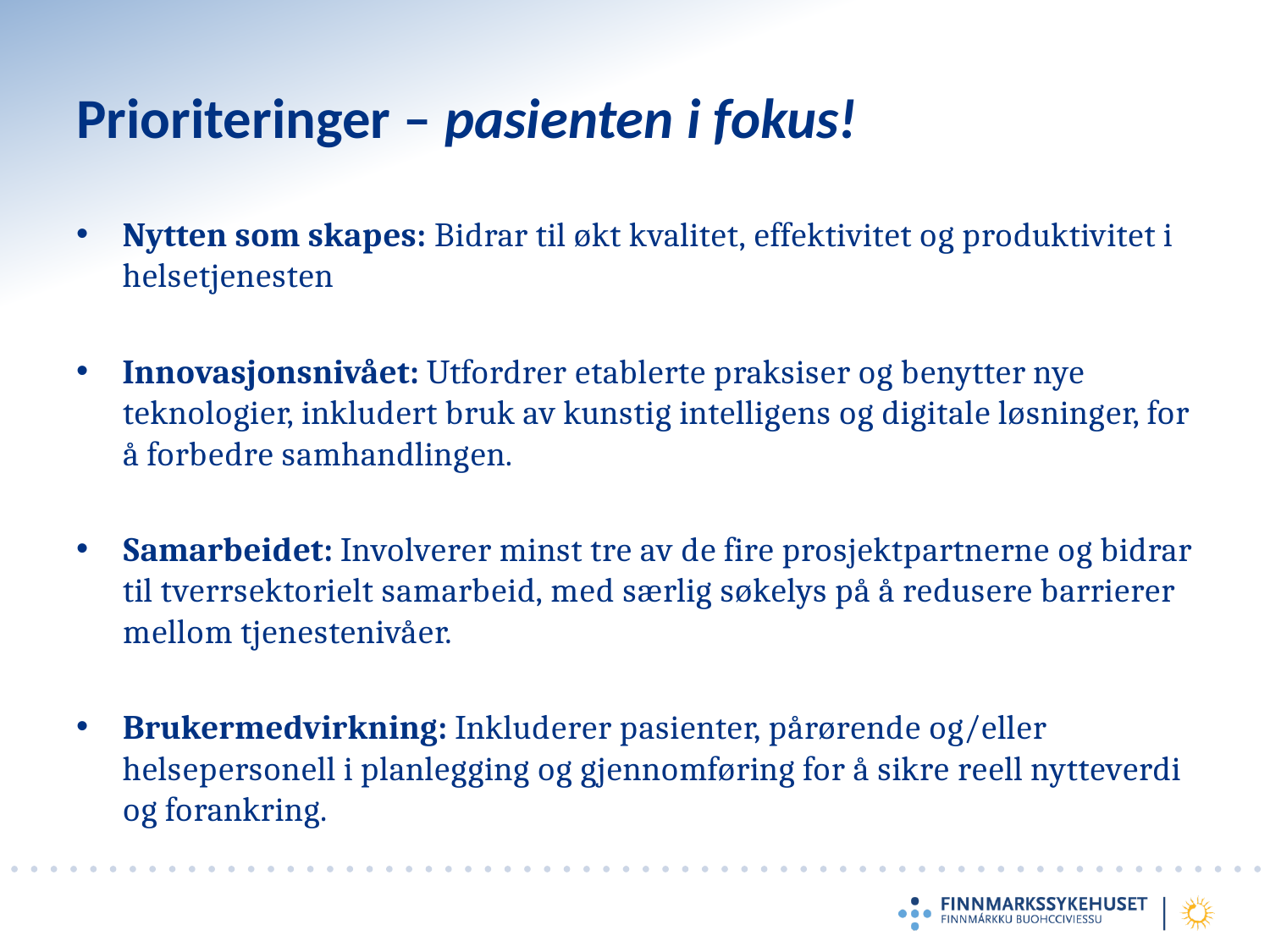

# Prioriteringer – pasienten i fokus!
Nytten som skapes: Bidrar til økt kvalitet, effektivitet og produktivitet i helsetjenesten

Innovasjonsnivået: Utfordrer etablerte praksiser og benytter nye teknologier, inkludert bruk av kunstig intelligens og digitale løsninger, for å forbedre samhandlingen.

Samarbeidet: Involverer minst tre av de fire prosjektpartnerne og bidrar til tverrsektorielt samarbeid, med særlig søkelys på å redusere barrierer mellom tjenestenivåer.

Brukermedvirkning: Inkluderer pasienter, pårørende og/eller helsepersonell i planlegging og gjennomføring for å sikre reell nytteverdi og forankring.